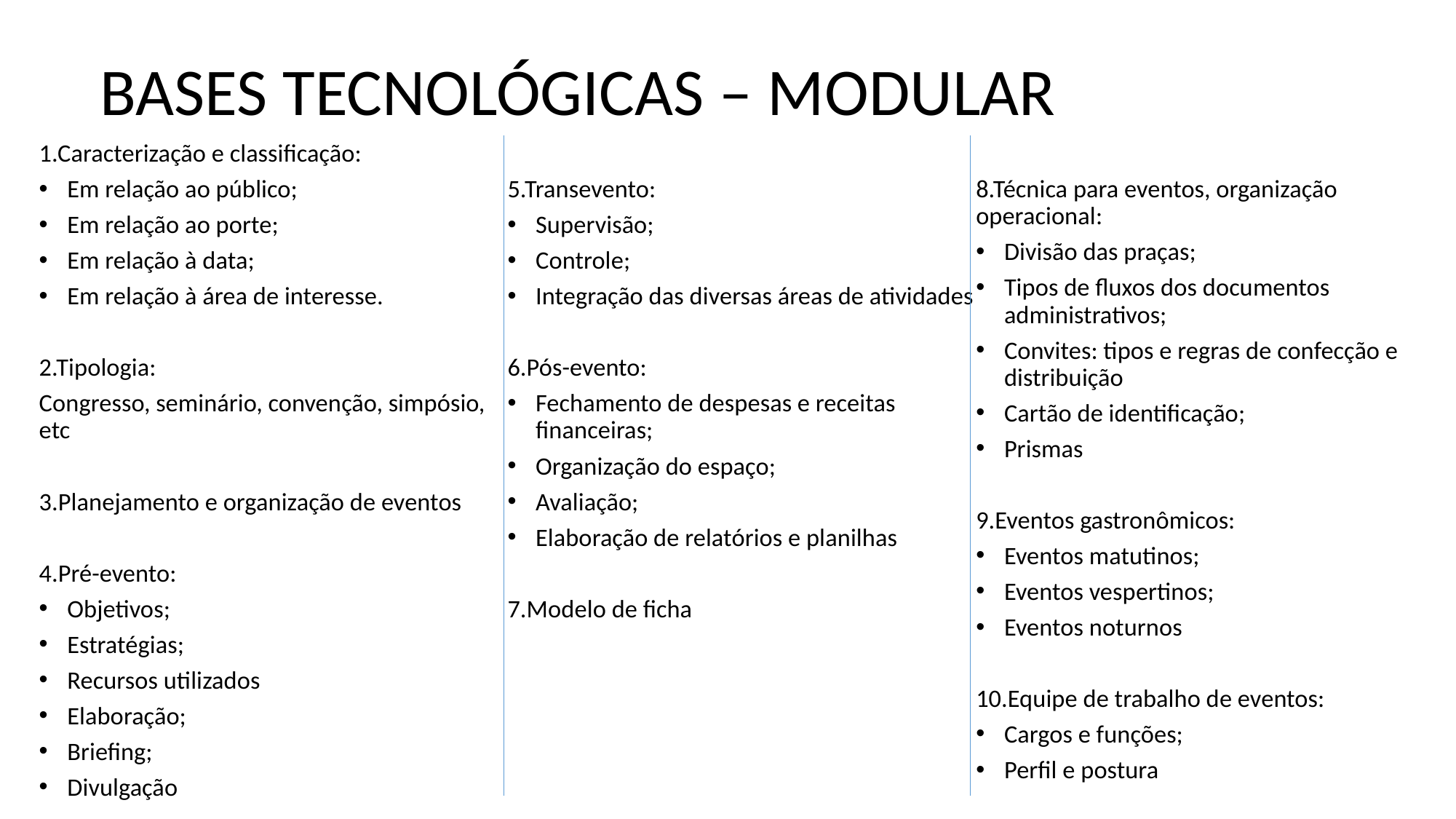

# BASES TECNOLÓGICAS – MODULAR
1.Caracterização e classificação:
Em relação ao público;
Em relação ao porte;
Em relação à data;
Em relação à área de interesse.

2.Tipologia:
Congresso, seminário, convenção, simpósio, etc

3.Planejamento e organização de eventos

4.Pré-evento:
Objetivos;
Estratégias;
Recursos utilizados
Elaboração;
Briefing;
Divulgação

5.Transevento:
Supervisão;
Controle;
Integração das diversas áreas de atividades

6.Pós-evento:
Fechamento de despesas e receitas financeiras;
Organização do espaço;
Avaliação;
Elaboração de relatórios e planilhas

7.Modelo de ficha

8.Técnica para eventos, organização operacional:
Divisão das praças;
Tipos de fluxos dos documentos administrativos;
Convites: tipos e regras de confecção e distribuição
Cartão de identificação;
Prismas

9.Eventos gastronômicos:
Eventos matutinos;
Eventos vespertinos;
Eventos noturnos

10.Equipe de trabalho de eventos:
Cargos e funções;
Perfil e postura